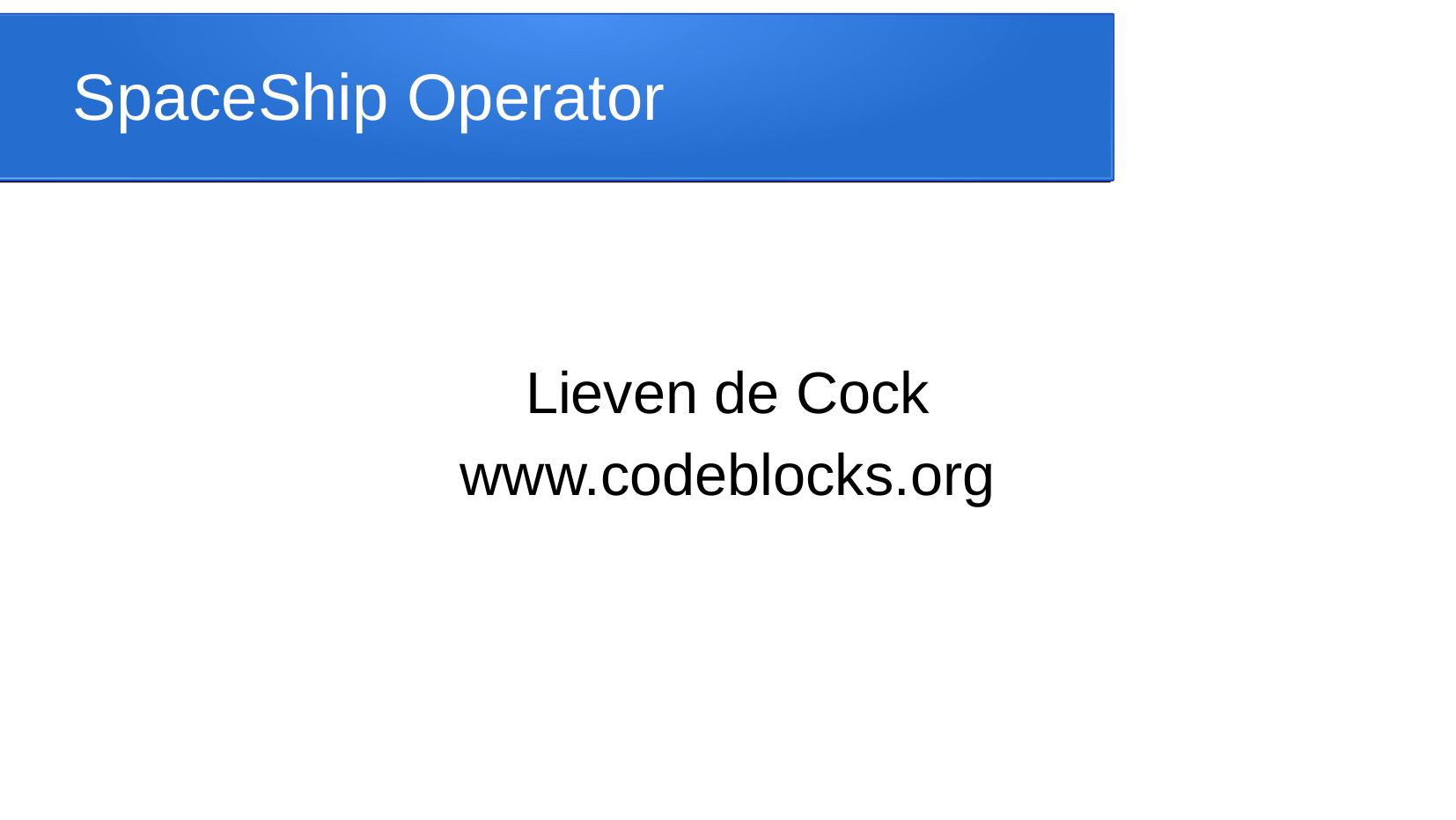

# SpaceShip Operator
Lieven de Cock
www.codeblocks.org